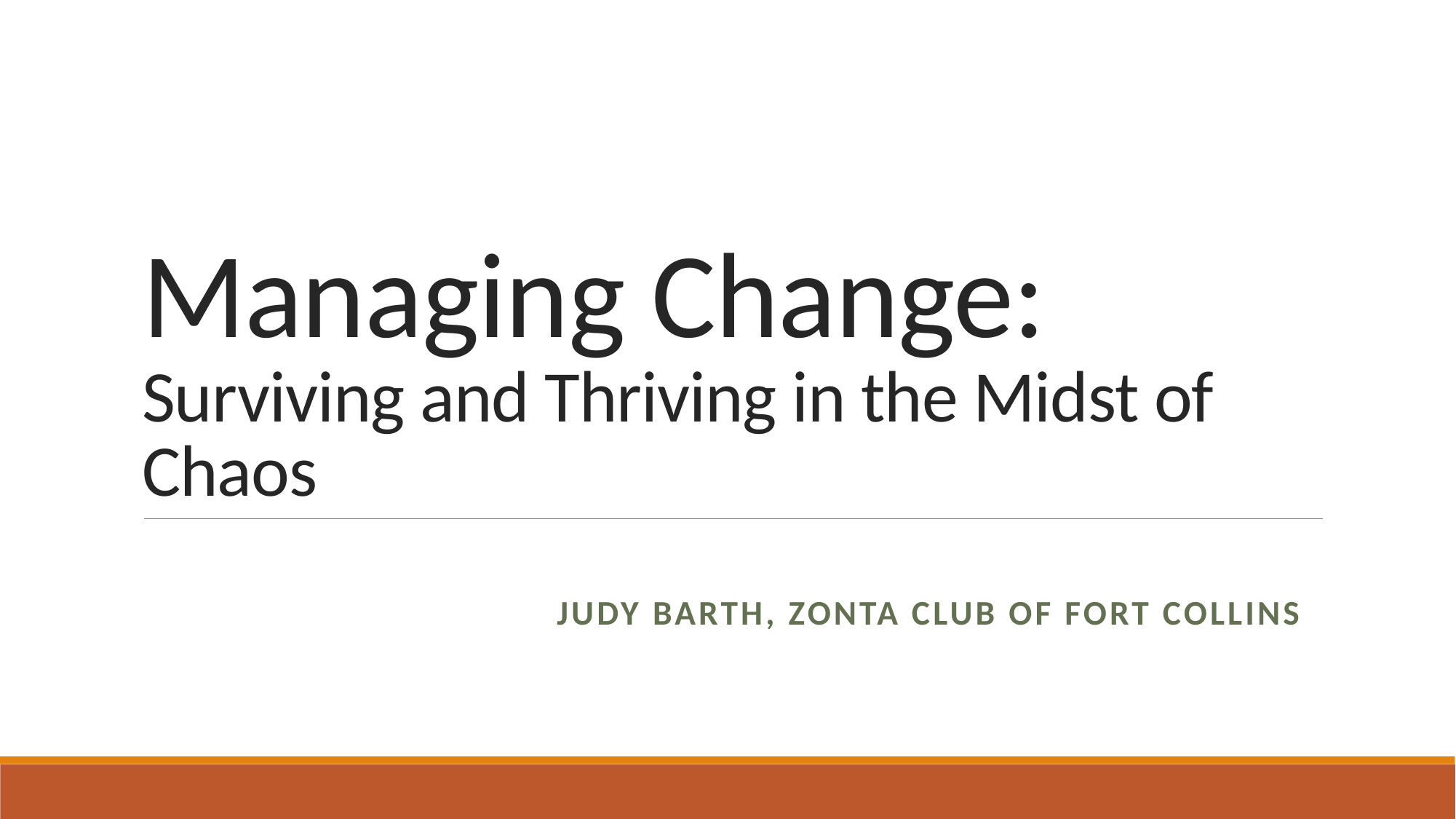

# Managing Change: 	Surviving and Thriving in the Midst of 	Chaos

				Judy Barth, Zonta Club of Fort Collins